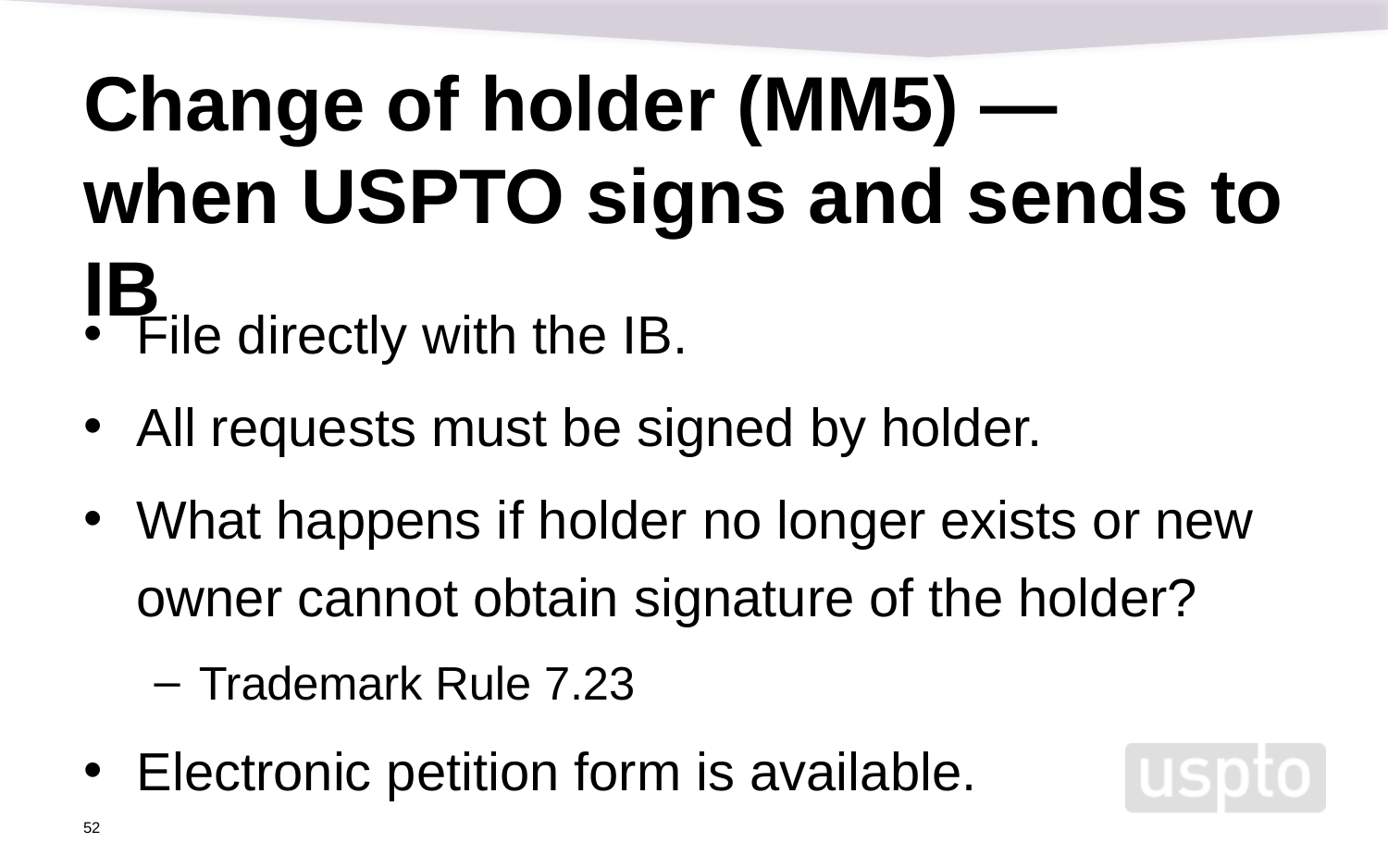

# Change of holder (MM5) — when USPTO signs and sends to IB
File directly with the IB.
All requests must be signed by holder.
What happens if holder no longer exists or new owner cannot obtain signature of the holder?
Trademark Rule 7.23
Electronic petition form is available.
52